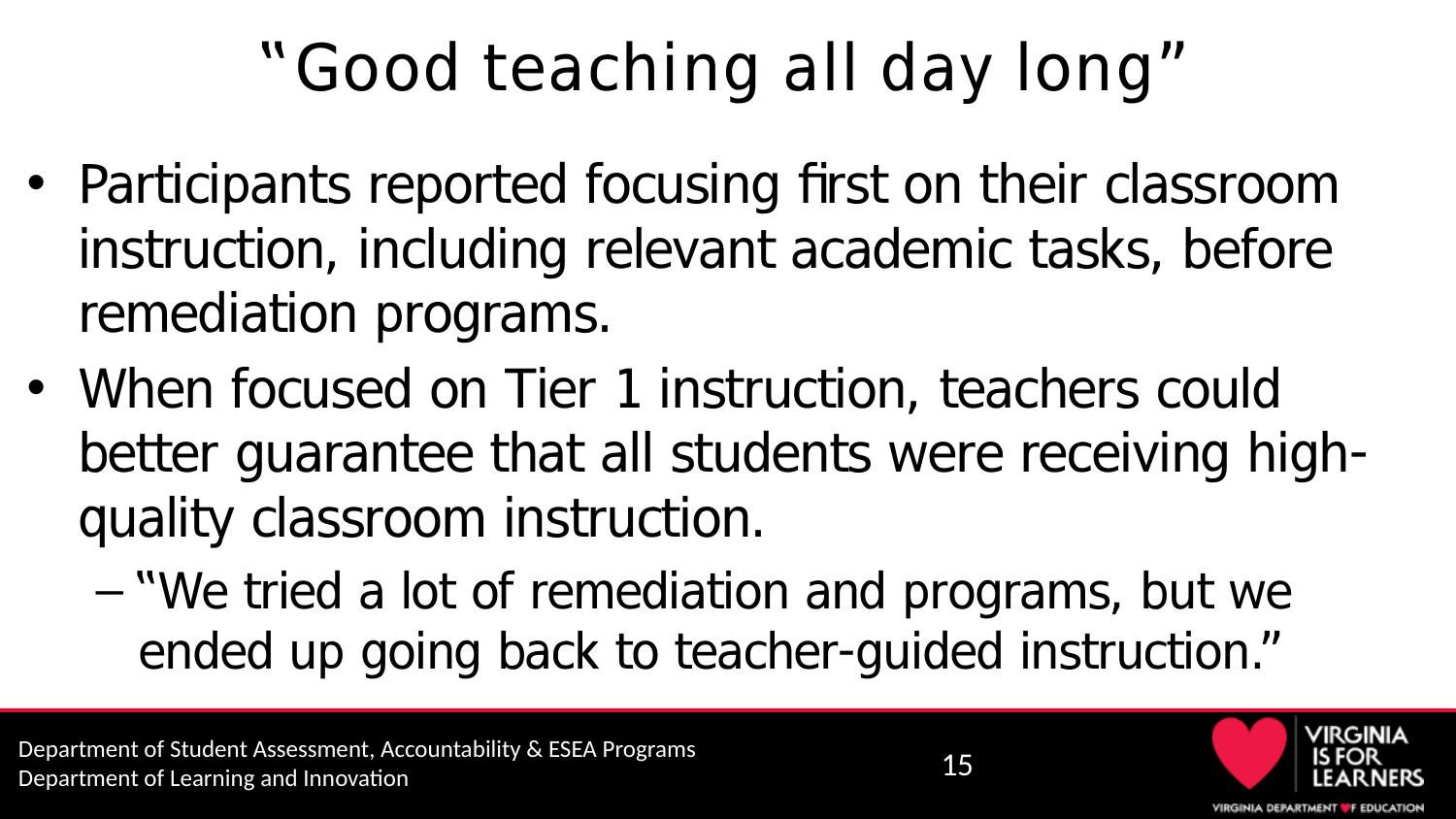

# “Good teaching all day long”
Participants reported focusing first on their classroom instruction, including relevant academic tasks, before remediation programs.
When focused on Tier 1 instruction, teachers could better guarantee that all students were receiving high-quality classroom instruction.
“We tried a lot of remediation and programs, but we ended up going back to teacher-guided instruction.”